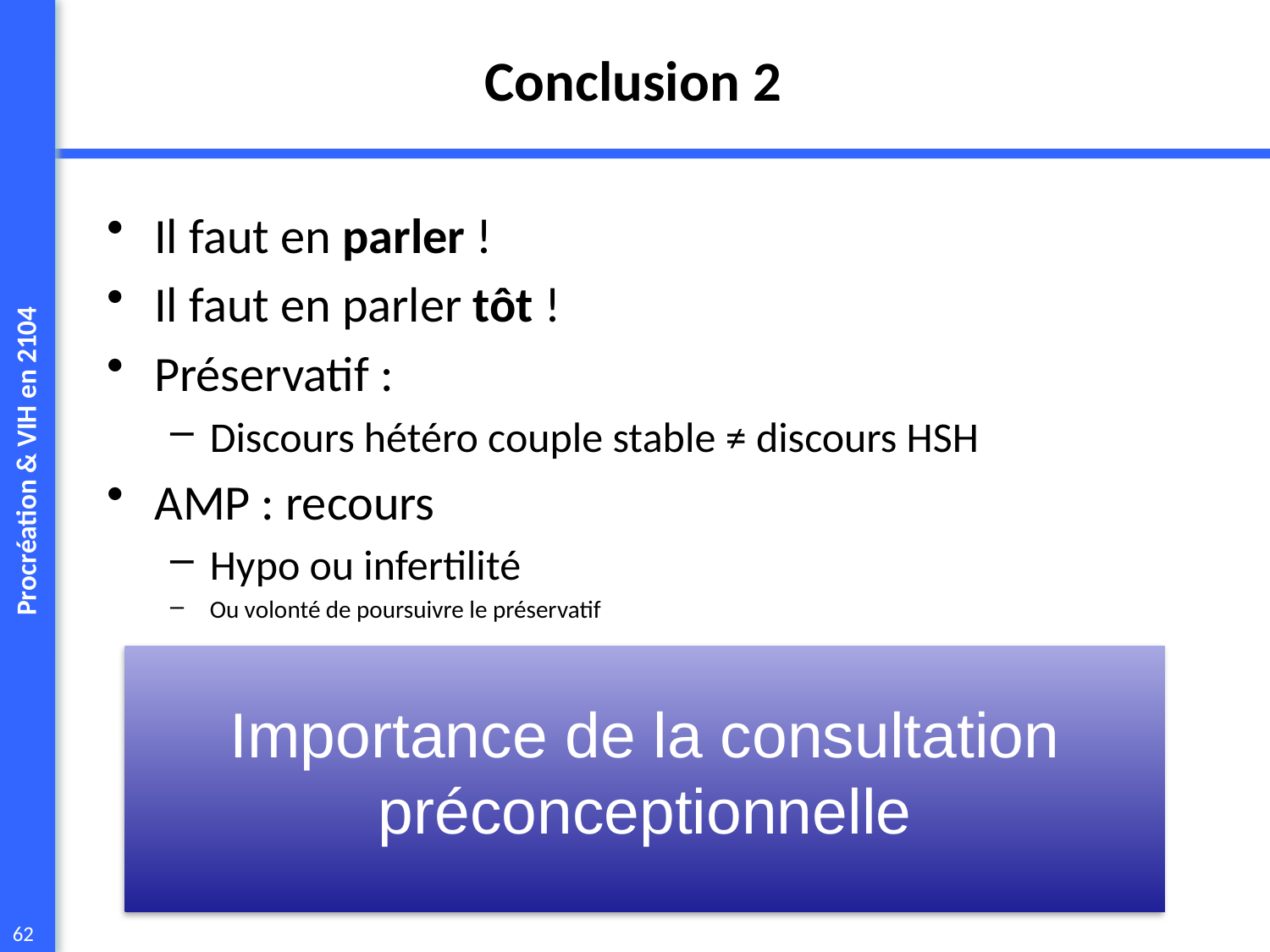

# Conclusion 2
Il faut en parler !
Il faut en parler tôt !
Préservatif :
Discours hétéro couple stable ≠ discours HSH
AMP : recours
Hypo ou infertilité
Ou volonté de poursuivre le préservatif

Importance de la consultation préconceptionnelle